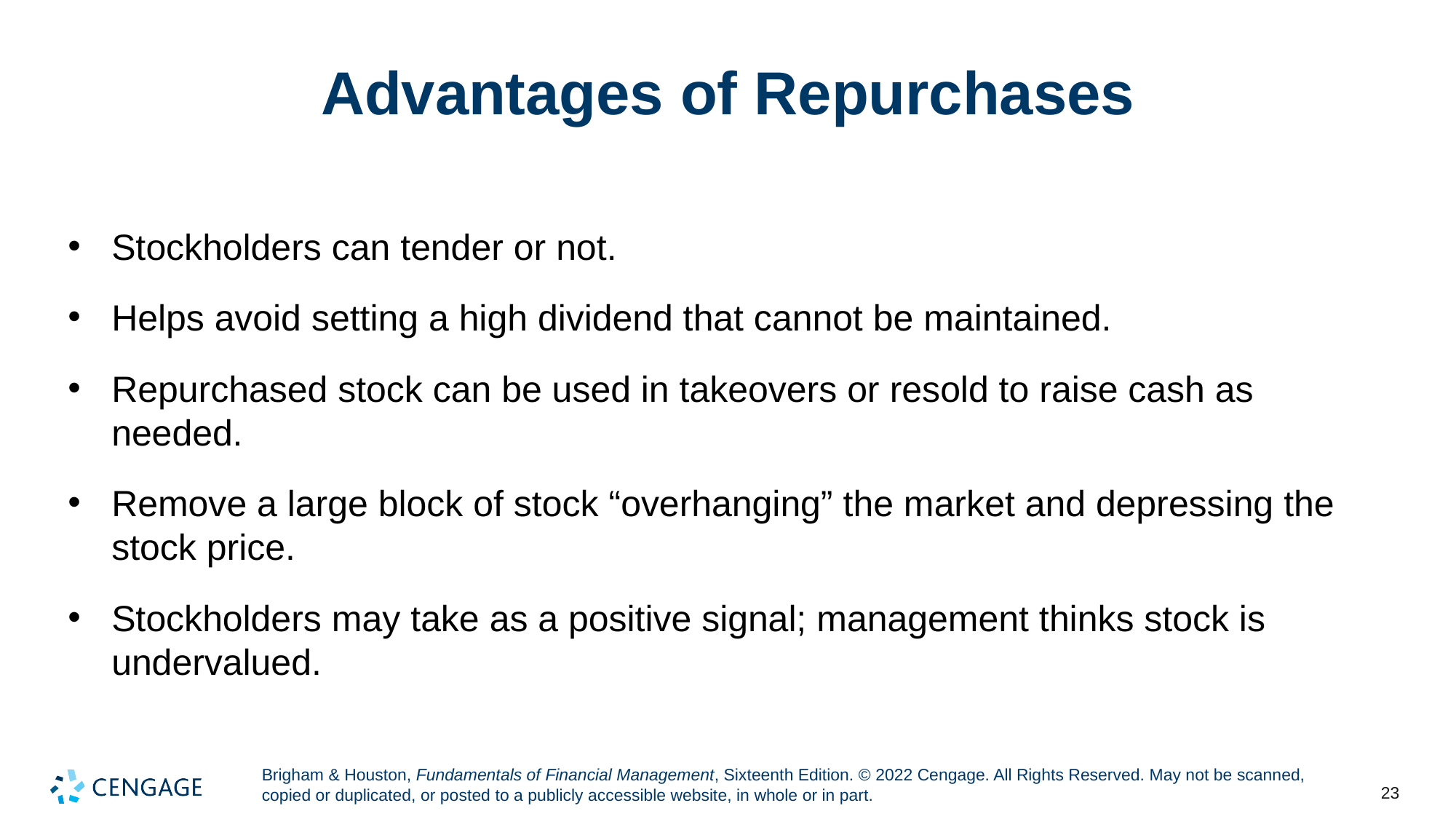

# Advantages of Repurchases
Stockholders can tender or not.
Helps avoid setting a high dividend that cannot be maintained.
Repurchased stock can be used in takeovers or resold to raise cash as needed.
Remove a large block of stock “overhanging” the market and depressing the stock price.
Stockholders may take as a positive signal; management thinks stock is undervalued.